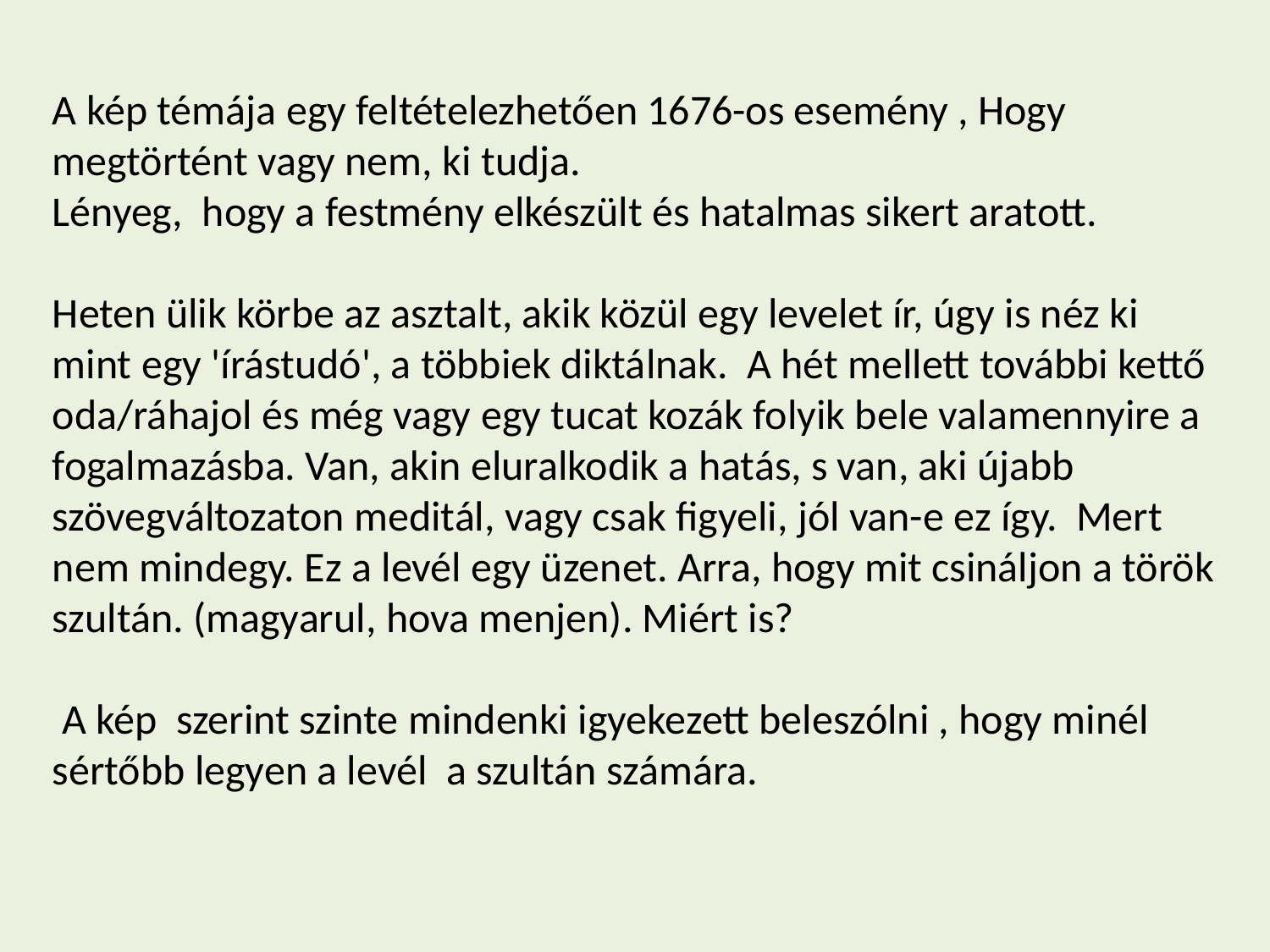

A kép témája egy feltételezhetően 1676-os esemény , Hogy megtörtént vagy nem, ki tudja.
Lényeg,  hogy a festmény elkészült és hatalmas sikert aratott.

Heten ülik körbe az asztalt, akik közül egy levelet ír, úgy is néz ki mint egy 'írástudó', a többiek diktálnak.  A hét mellett további kettő oda/ráhajol és még vagy egy tucat kozák folyik bele valamennyire a fogalmazásba. Van, akin eluralkodik a hatás, s van, aki újabb szövegváltozaton meditál, vagy csak figyeli, jól van-e ez így.  Mert nem mindegy. Ez a levél egy üzenet. Arra, hogy mit csináljon a török szultán. (magyarul, hova menjen). Miért is?

 A kép  szerint szinte mindenki igyekezett beleszólni , hogy minél sértőbb legyen a levél  a szultán számára.